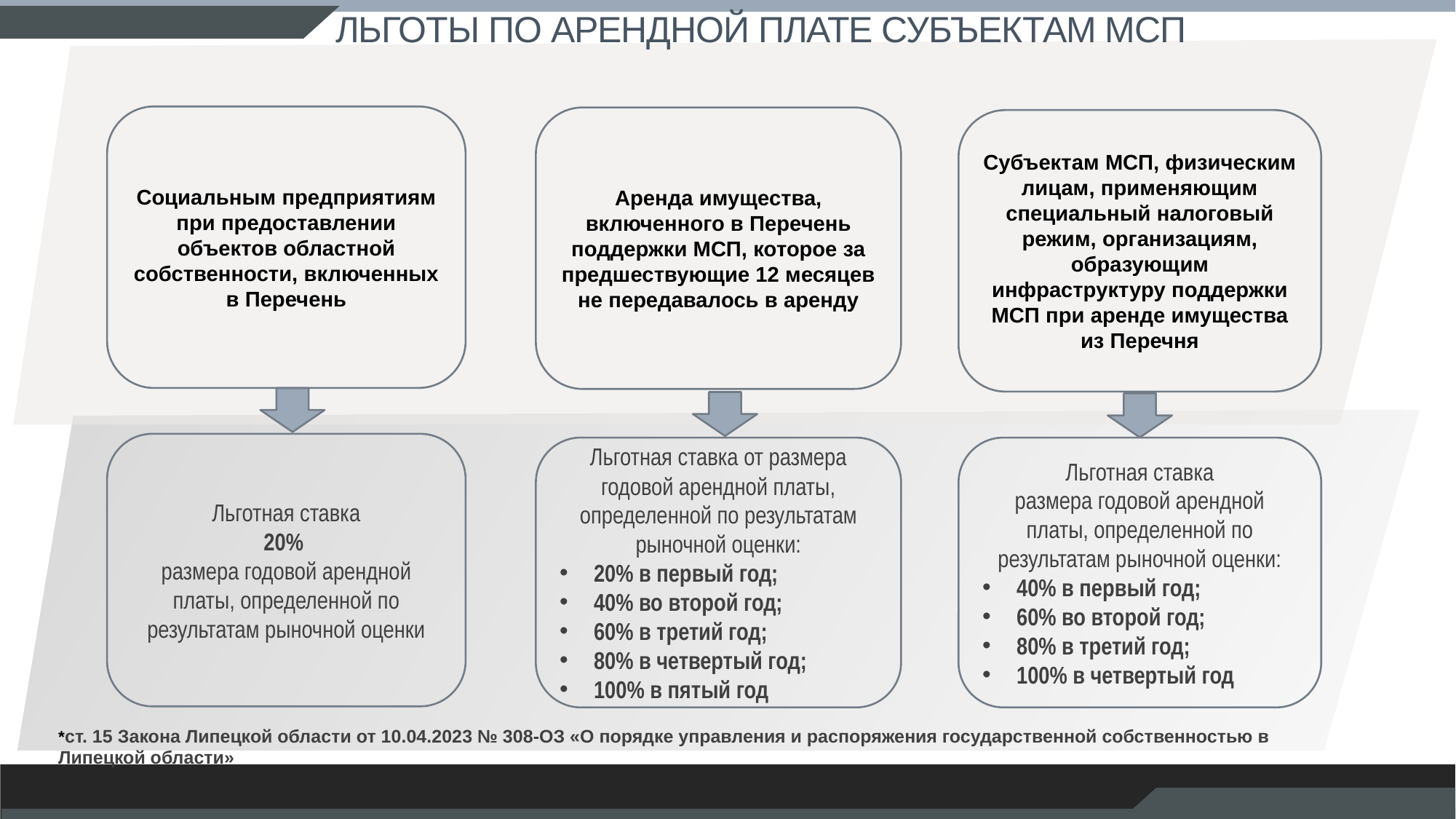

# ЛЬГОТЫ ПО АРЕНДНОЙ ПЛАТЕ СУБЪЕКТАМ МСП

Социальным предприятиям при предоставлении объектов областной собственности, включенных в Перечень
Аренда имущества, включенного в Перечень поддержки МСП, которое за предшествующие 12 месяцев не передавалось в аренду
Субъектам МСП, физическим лицам, применяющим специальный налоговый режим, организациям, образующим инфраструктуру поддержки МСП при аренде имущества из Перечня

Льготная ставка
20%
размера годовой арендной платы, определенной по результатам рыночной оценки
Льготная ставка от размера годовой арендной платы, определенной по результатам рыночной оценки:
20% в первый год;
40% во второй год;
60% в третий год;
80% в четвертый год;
100% в пятый год
Льготная ставка
размера годовой арендной платы, определенной по результатам рыночной оценки:
40% в первый год;
60% во второй год;
80% в третий год;
100% в четвертый год
*ст. 15 Закона Липецкой области от 10.04.2023 № 308-ОЗ «О порядке управления и распоряжения государственной собственностью в Липецкой области»